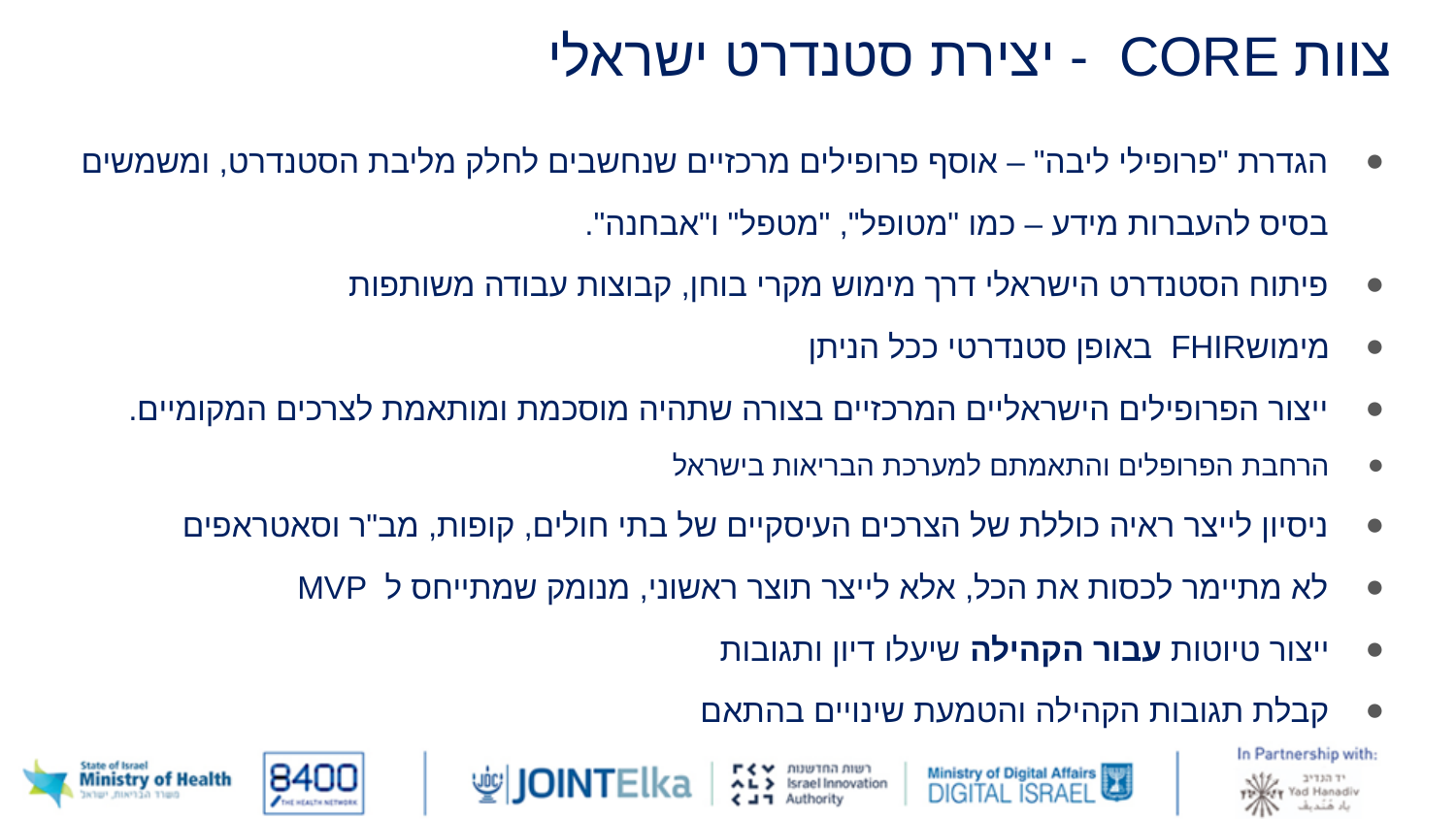

# צוות CORE  - יצירת סטנדרט ישראלי
הגדרת "פרופילי ליבה" – אוסף פרופילים מרכזיים שנחשבים לחלק מליבת הסטנדרט, ומשמשים בסיס להעברות מידע – כמו "מטופל", "מטפל" ו"אבחנה".
פיתוח הסטנדרט הישראלי דרך מימוש מקרי בוחן, קבוצות עבודה משותפות
מימושFHIR  באופן סטנדרטי ככל הניתן
ייצור הפרופילים הישראליים המרכזיים בצורה שתהיה מוסכמת ומותאמת לצרכים המקומיים.
הרחבת הפרופלים והתאמתם למערכת הבריאות בישראל
ניסיון לייצר ראיה כוללת של הצרכים העיסקיים של בתי חולים, קופות, מב"ר וסאטראפים
לא מתיימר לכסות את הכל, אלא לייצר תוצר ראשוני, מנומק שמתייחס ל  MVP
ייצור טיוטות עבור הקהילה שיעלו דיון ותגובות
קבלת תגובות הקהילה והטמעת שינויים בהתאם